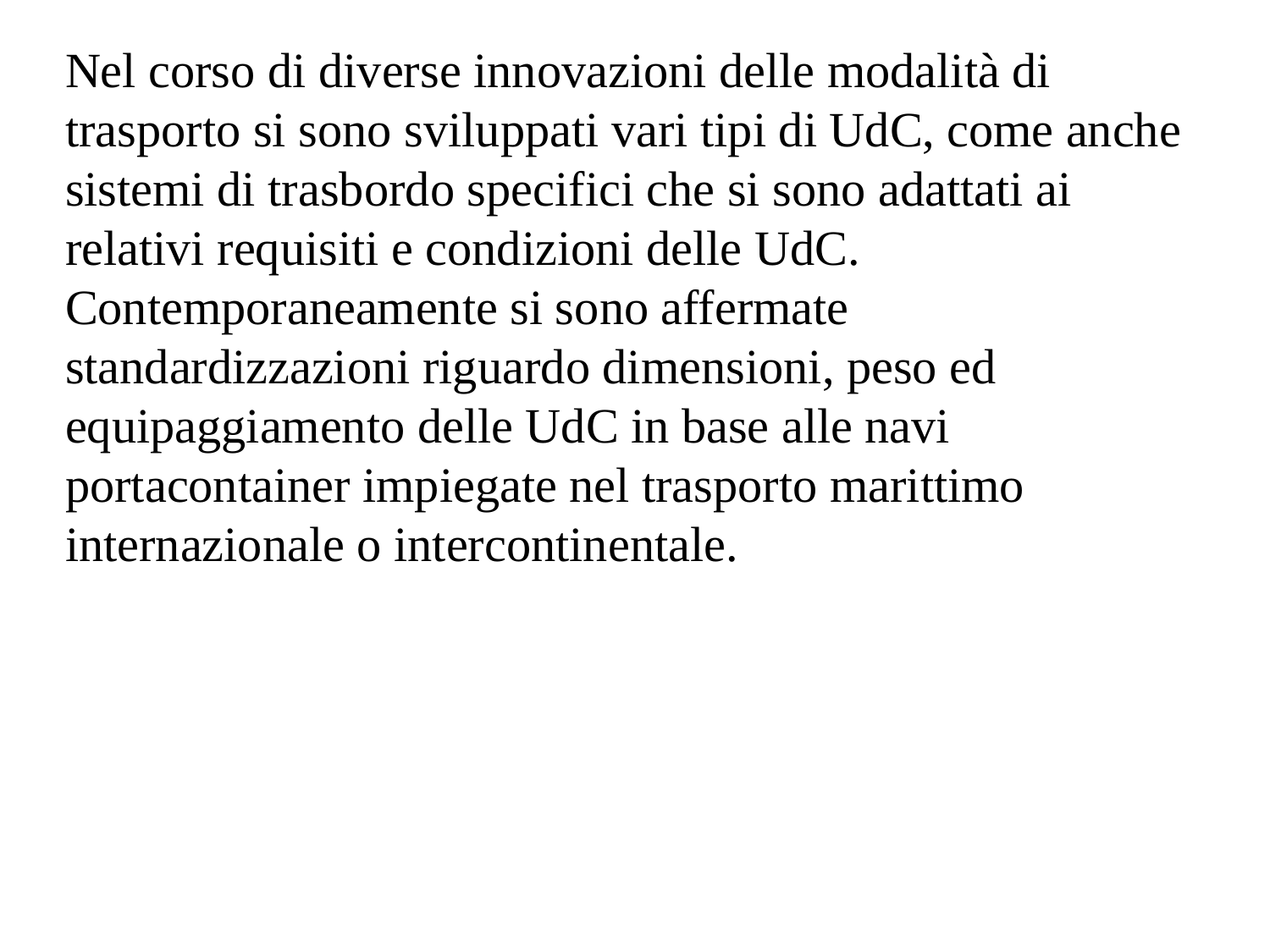

Nel corso di diverse innovazioni delle modalità di trasporto si sono sviluppati vari tipi di UdC, come anche sistemi di trasbordo specifici che si sono adattati ai relativi requisiti e condizioni delle UdC. Contemporaneamente si sono affermate standardizzazioni riguardo dimensioni, peso ed equipaggiamento delle UdC in base alle navi portacontainer impiegate nel trasporto marittimo internazionale o intercontinentale.